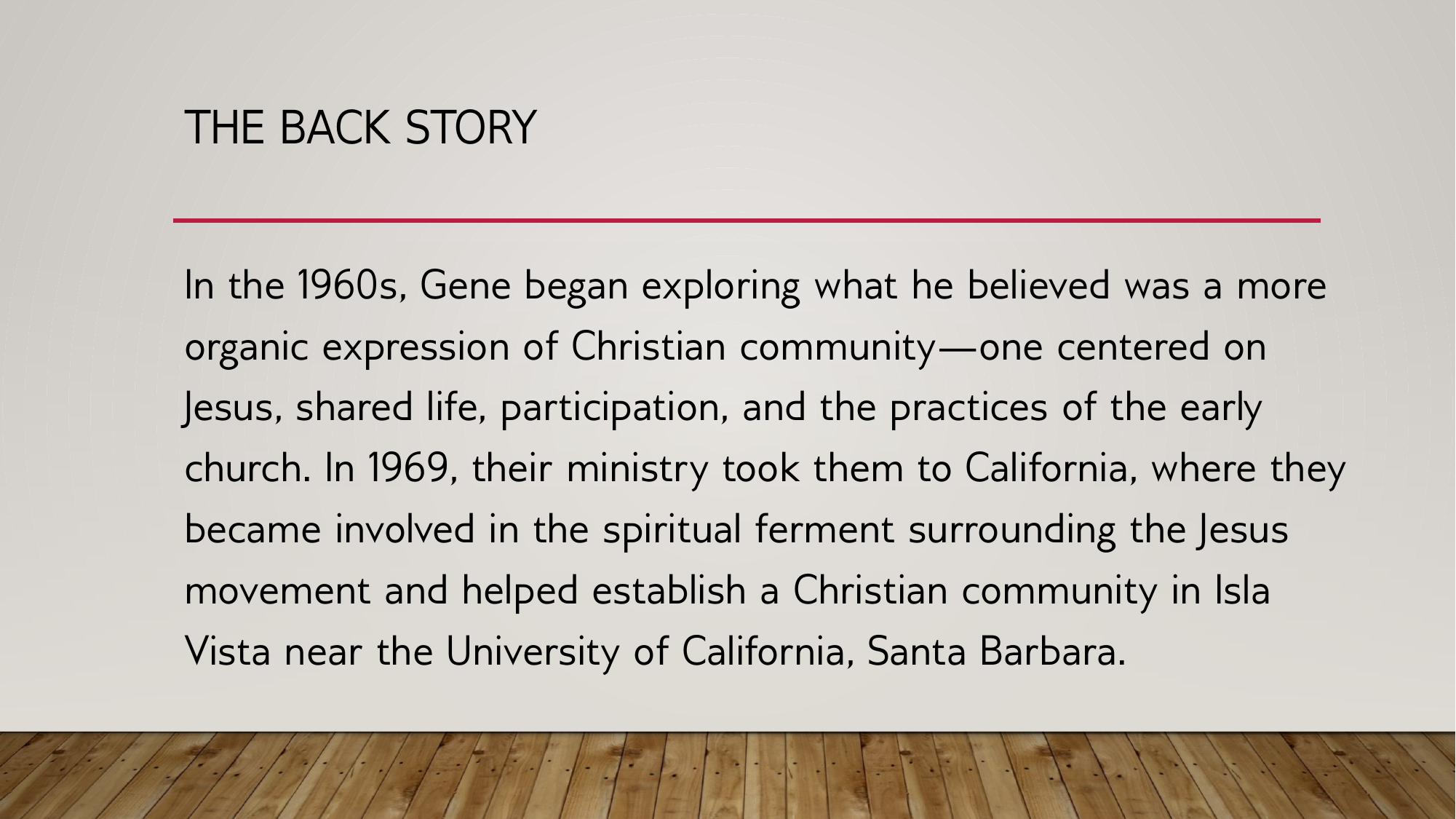

# The Back story
In the 1960s, Gene began exploring what he believed was a more organic expression of Christian community—one centered on Jesus, shared life, participation, and the practices of the early church. In 1969, their ministry took them to California, where they became involved in the spiritual ferment surrounding the Jesus movement and helped establish a Christian community in Isla Vista near the University of California, Santa Barbara.